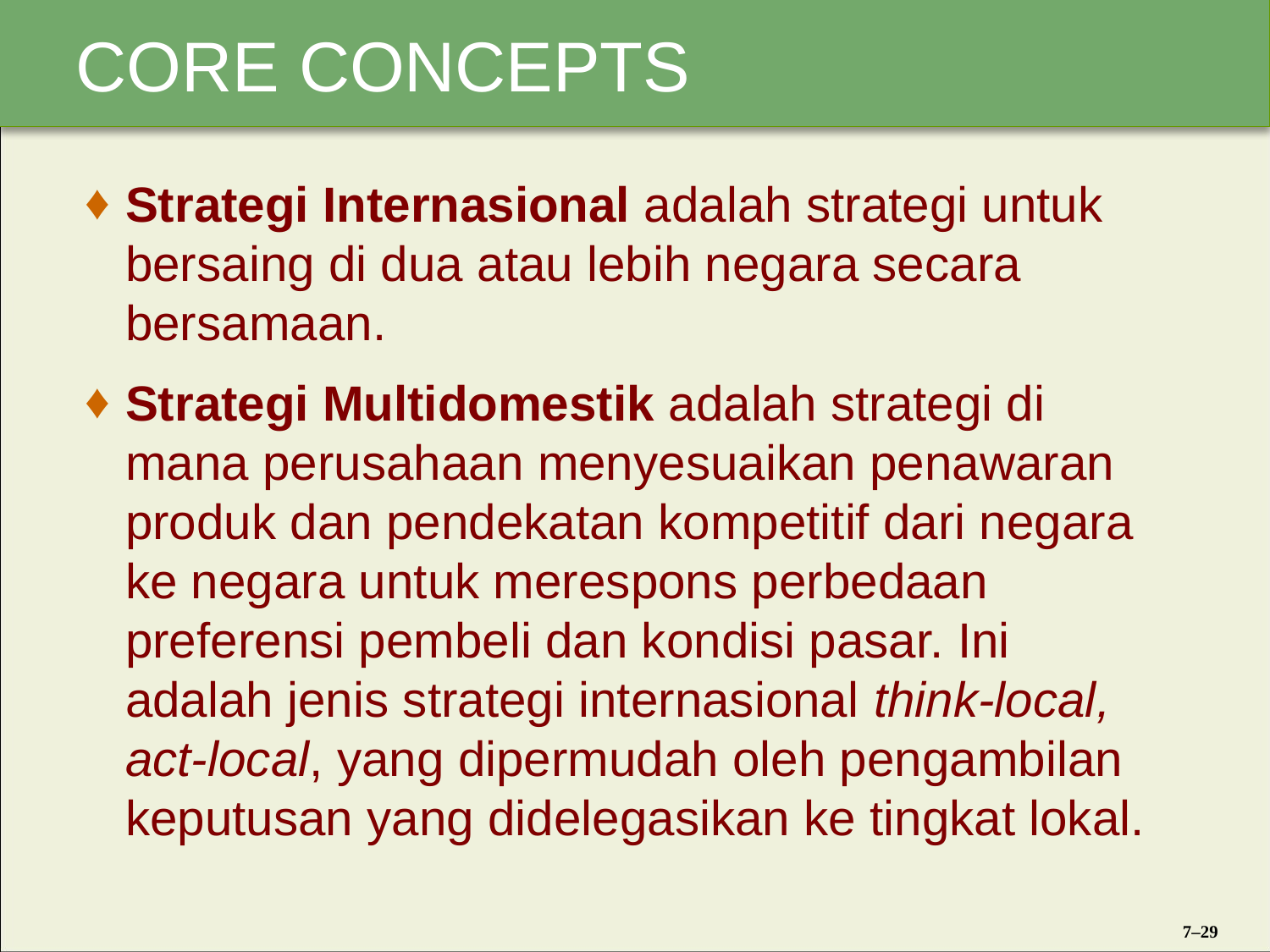

Strategi Internasional adalah strategi untuk bersaing di dua atau lebih negara secara bersamaan.
Strategi Multidomestik adalah strategi di mana perusahaan menyesuaikan penawaran produk dan pendekatan kompetitif dari negara ke negara untuk merespons perbedaan preferensi pembeli dan kondisi pasar. Ini adalah jenis strategi internasional think-local, act-local, yang dipermudah oleh pengambilan keputusan yang didelegasikan ke tingkat lokal.
7–29